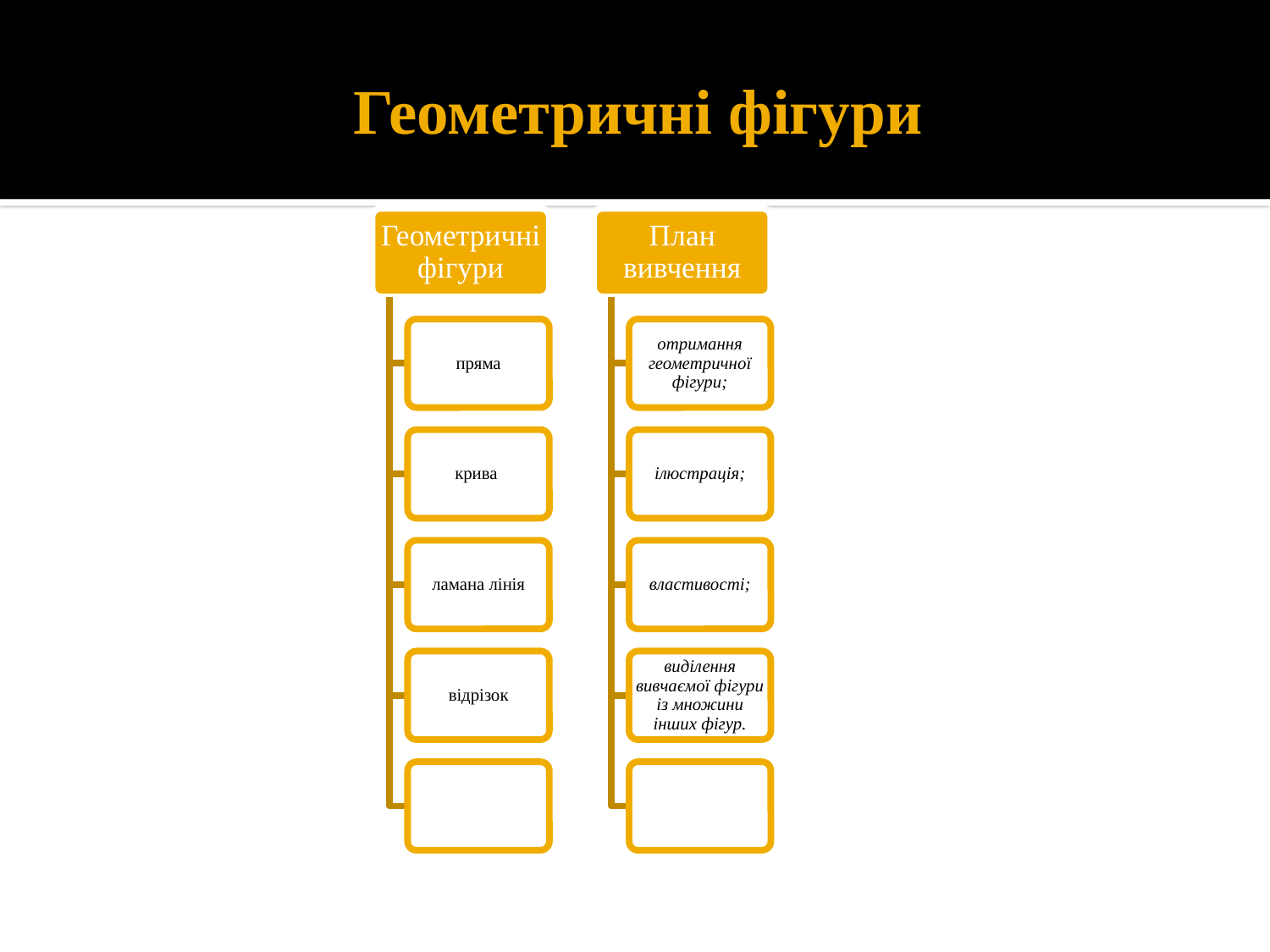

# Геометричні фігури
Геометричні фігури
пряма
крива
 ламана лінія
відрізок

План вивчення
отримання геометричної фігури;
ілюстрація;
властивості;
виділення вивчаємої фігури із множини інших фігур.